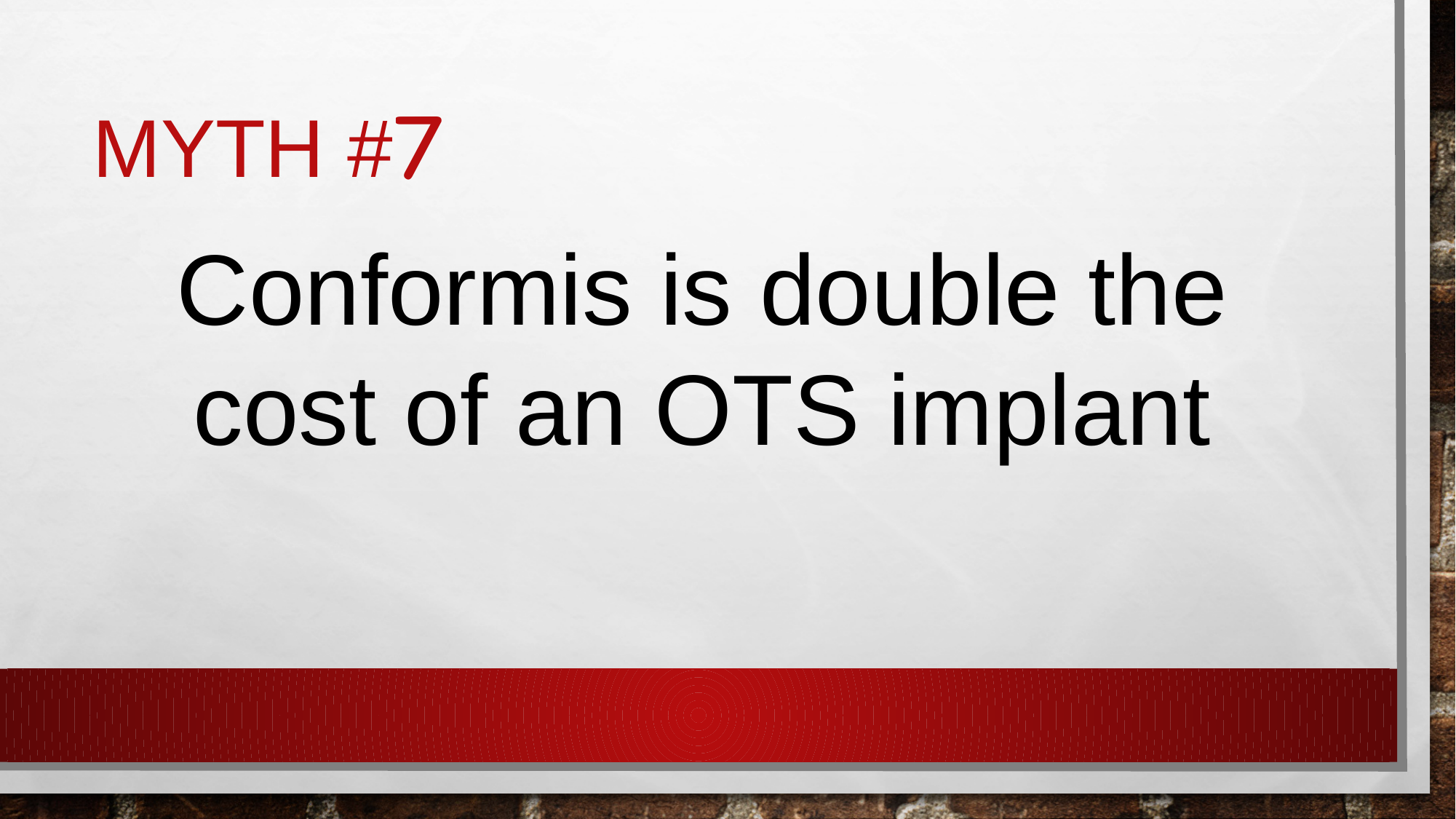

# Myth #7
Conformis is double the cost of an OTS implant